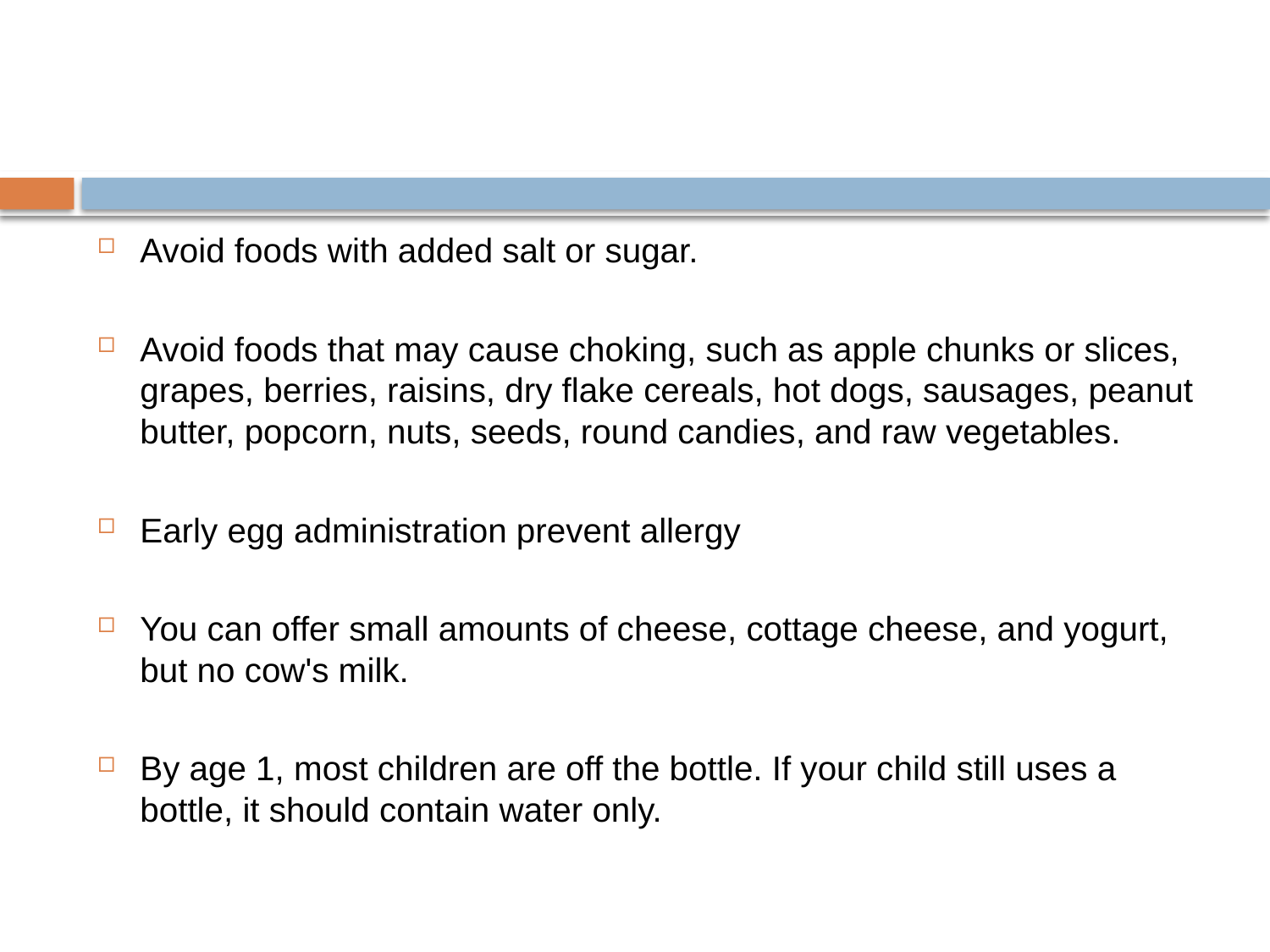

#
Avoid foods with added salt or sugar.

Avoid foods that may cause choking, such as apple chunks or slices, grapes, berries, raisins, dry flake cereals, hot dogs, sausages, peanut butter, popcorn, nuts, seeds, round candies, and raw vegetables.

Early egg administration prevent allergy

You can offer small amounts of cheese, cottage cheese, and yogurt, but no cow's milk.

By age 1, most children are off the bottle. If your child still uses a bottle, it should contain water only.